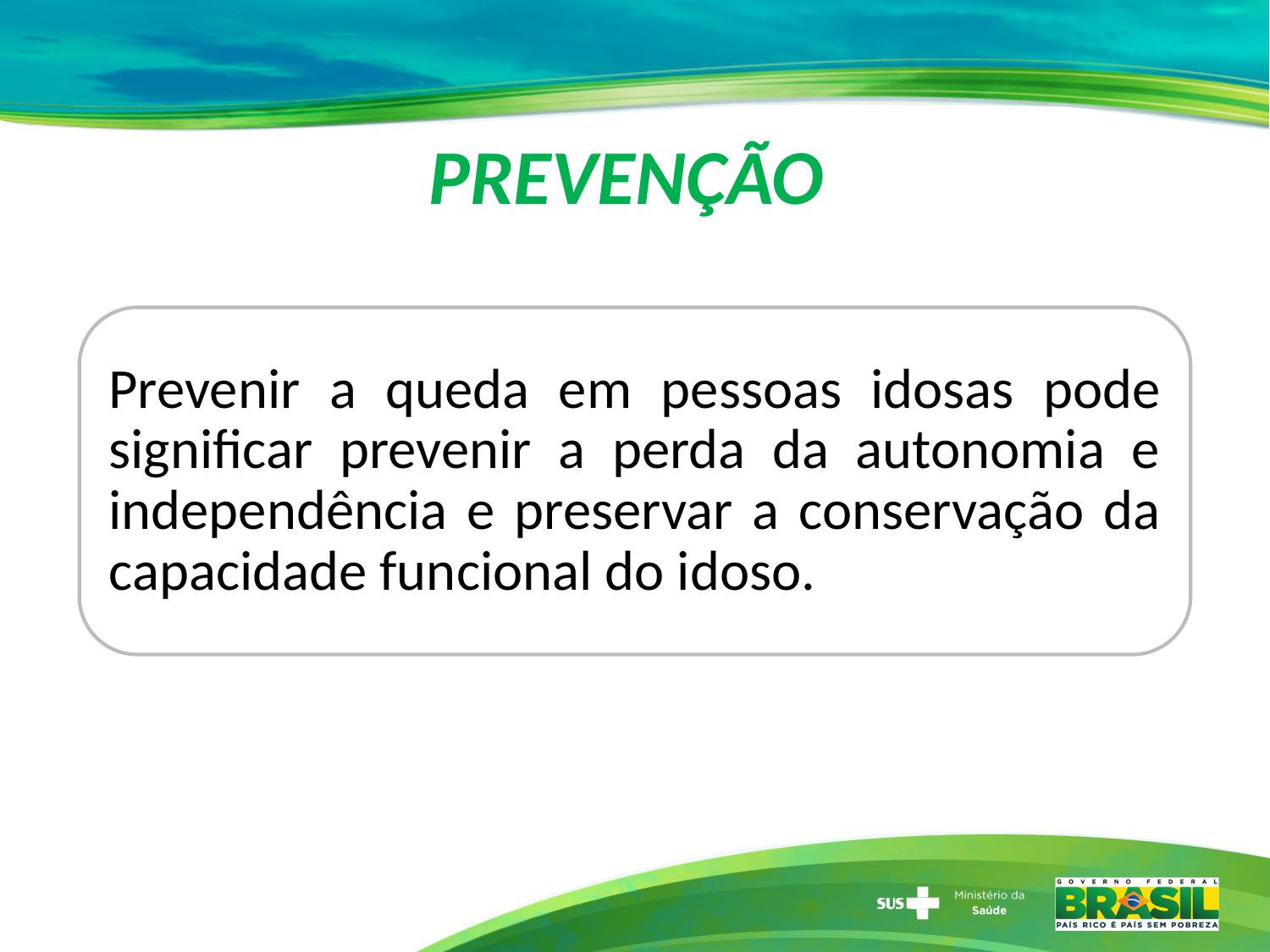

# PREVENÇÃO
Prevenir a queda em pessoas idosas pode significar prevenir a perda da autonomia e independência e preservar a conservação da capacidade funcional do idoso.